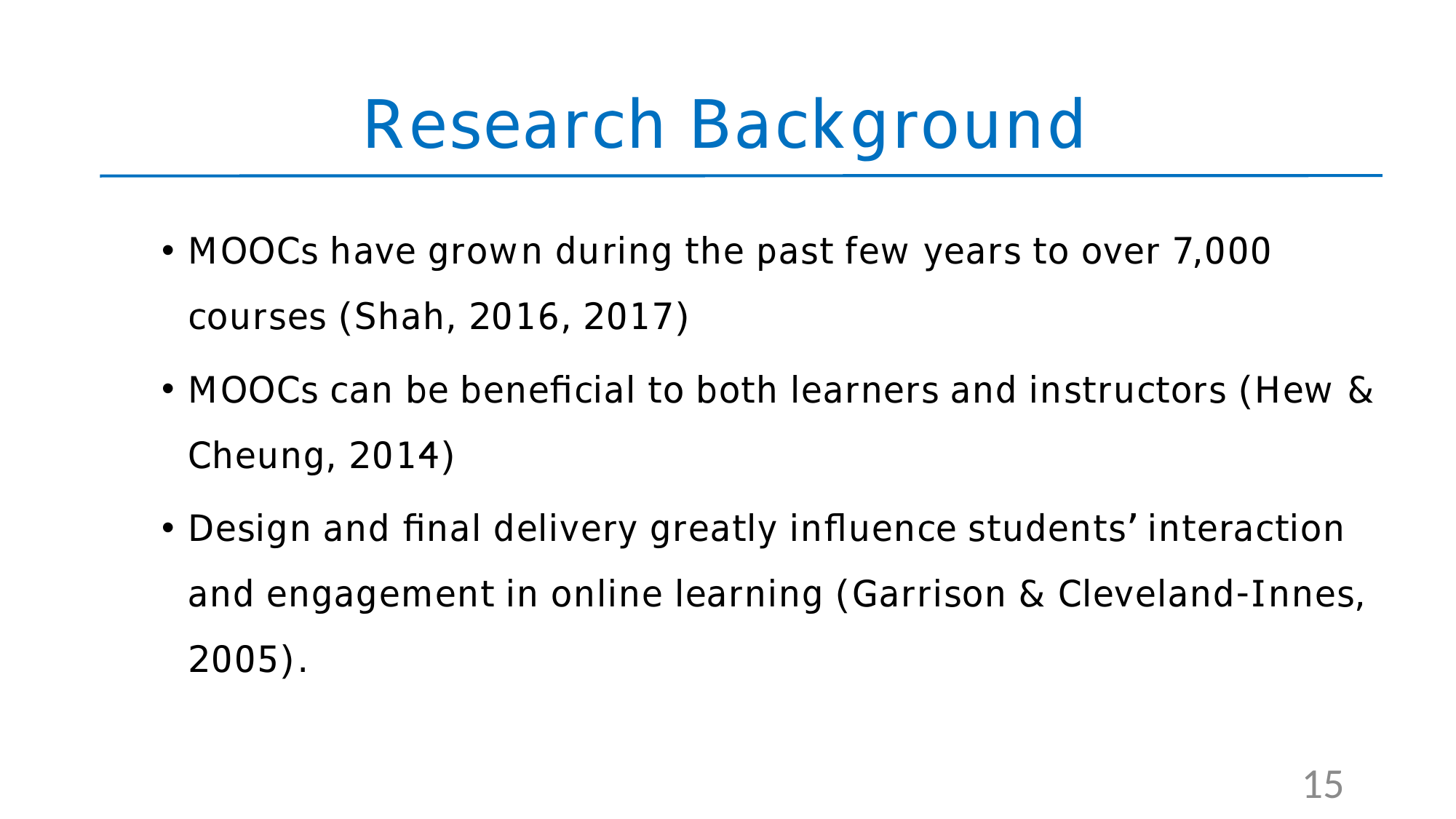

# Research Background
MOOCs have grown during the past few years to over 7,000 courses (Shah, 2016, 2017)
MOOCs can be beneficial to both learners and instructors (Hew & Cheung, 2014)
Design and final delivery greatly influence students’ interaction and engagement in online learning (Garrison & Cleveland-Innes, 2005).

15